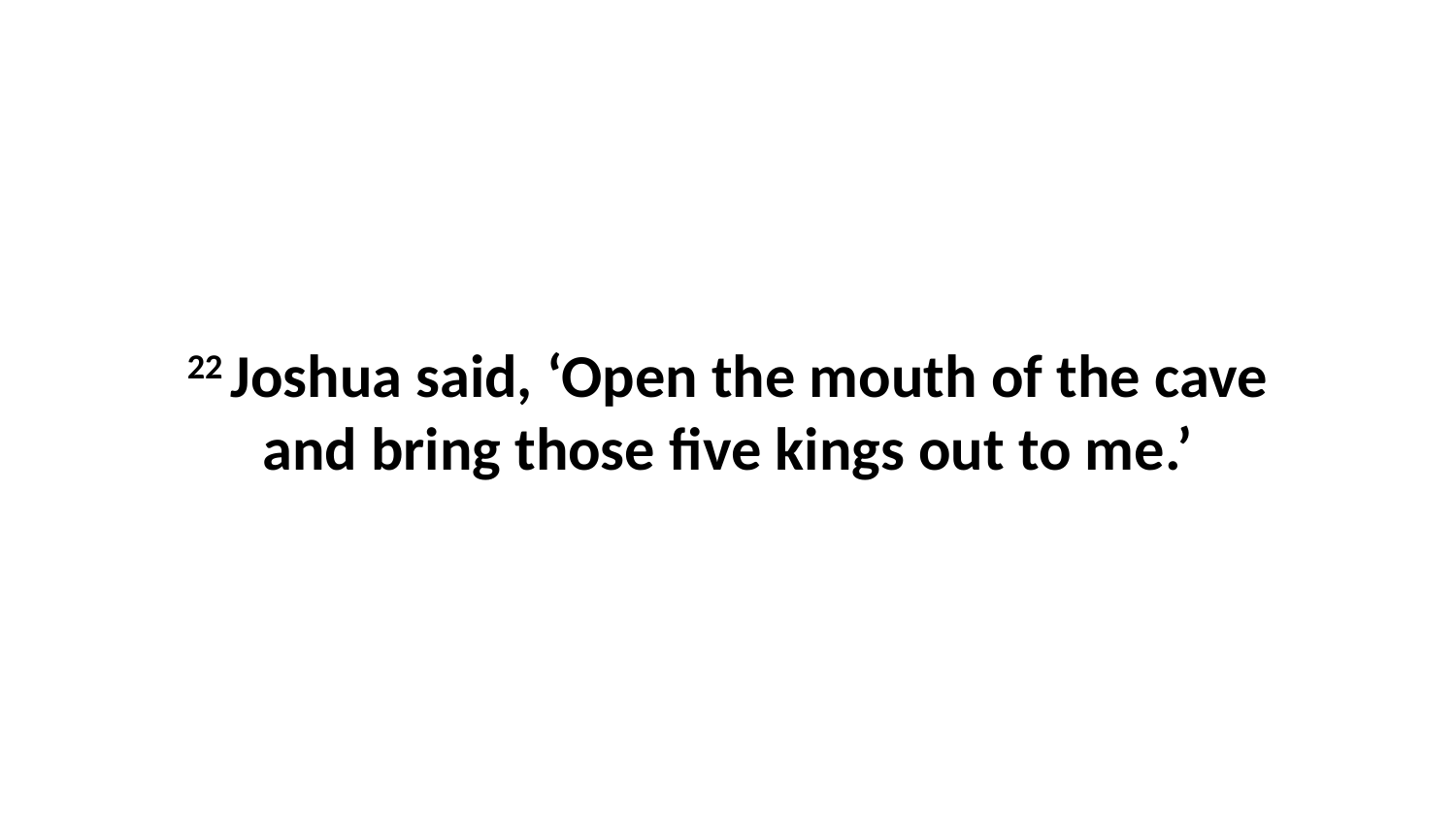

22 Joshua said, ‘Open the mouth of the cave and bring those five kings out to me.’